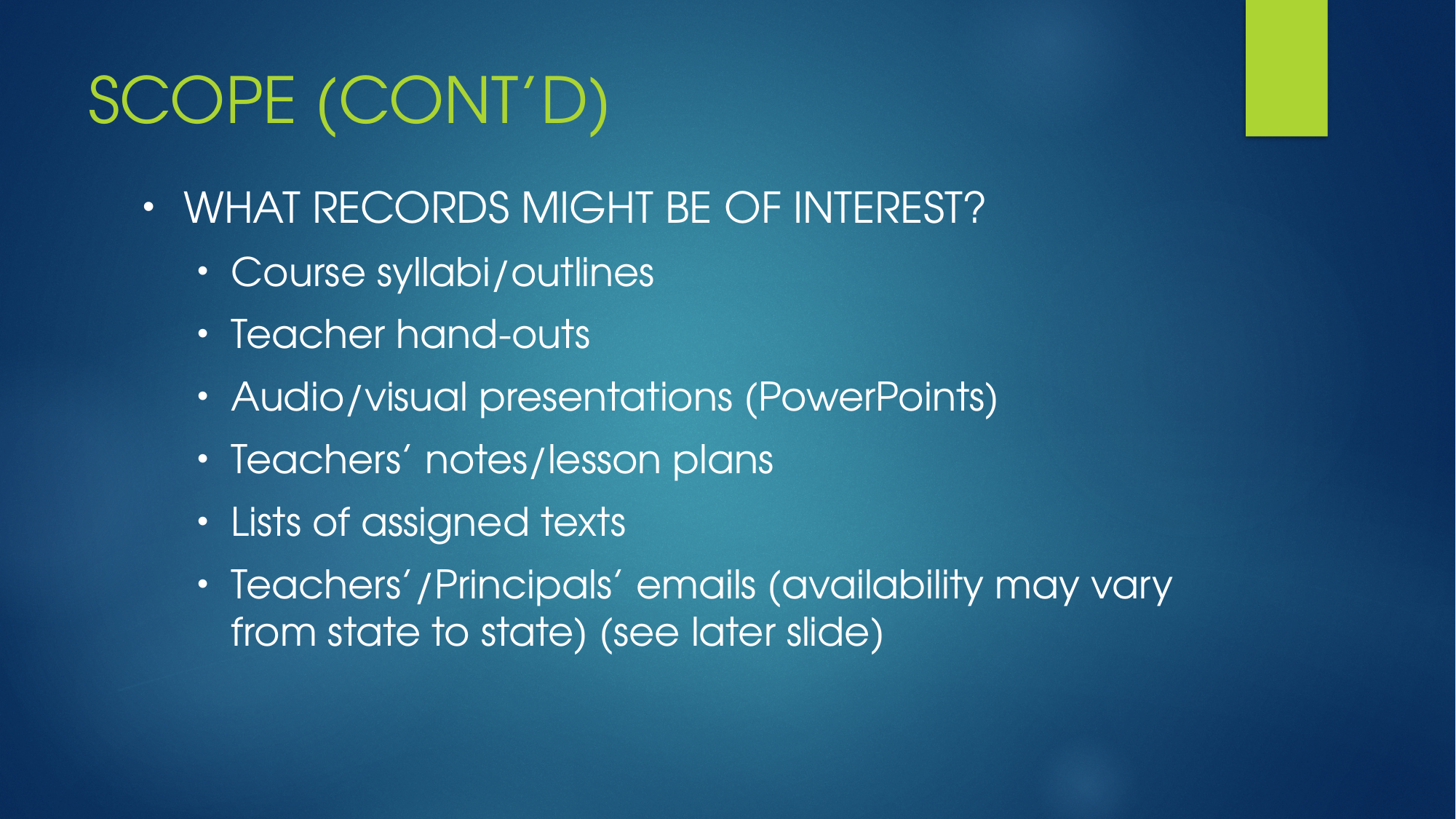

# SCOPE (CONT’D)
WHAT RECORDS MIGHT BE OF INTEREST?
Course syllabi/outlines
Teacher hand-outs
Audio/visual presentations (PowerPoints)
Teachers’ notes/lesson plans
Lists of assigned texts
Teachers’/Principals’ emails (availability may vary from state to state) (see later slide)